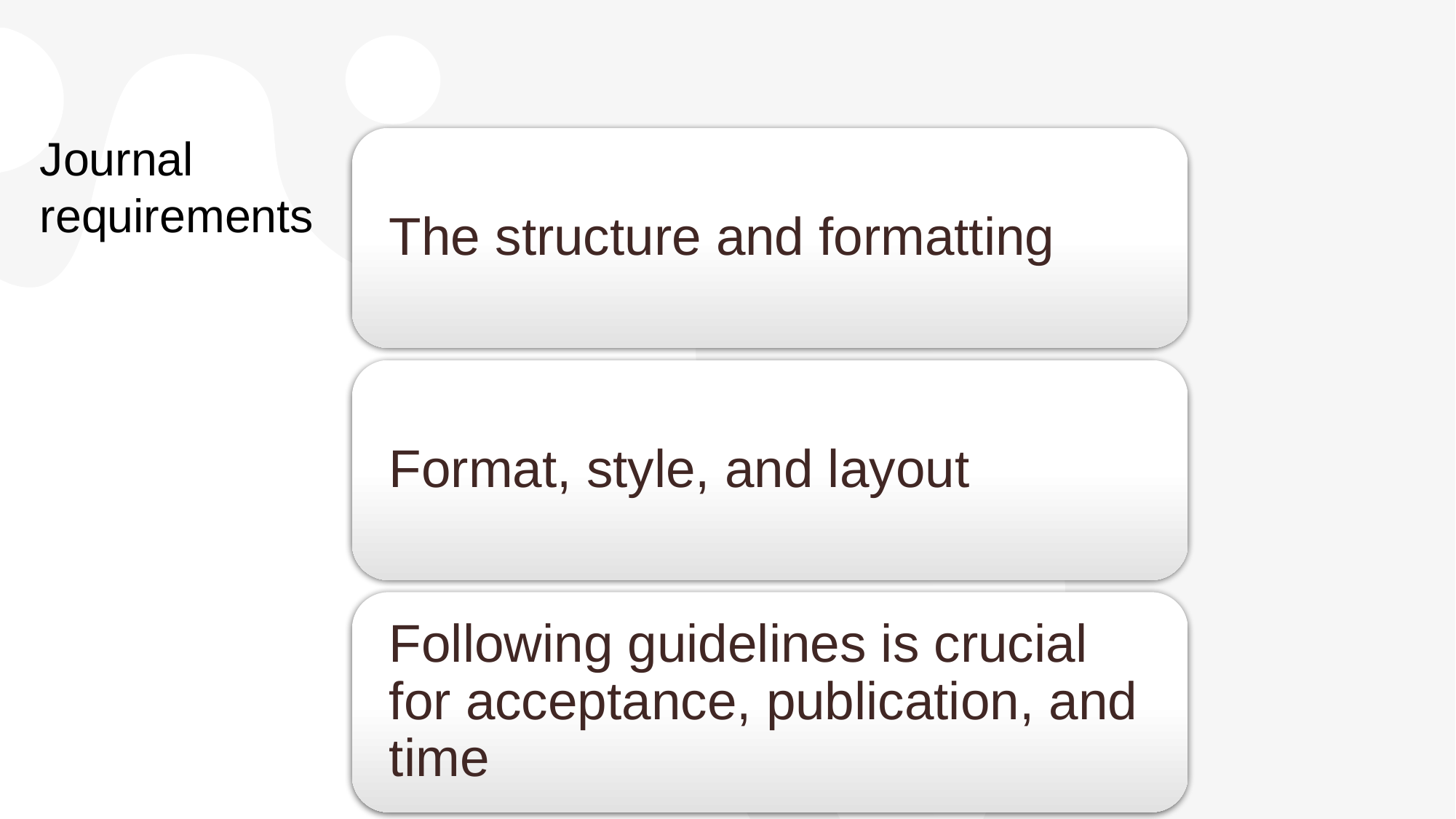

# Journal requirements
The structure and formatting
Format, style, and layout
Following guidelines is crucial for acceptance, publication, and time